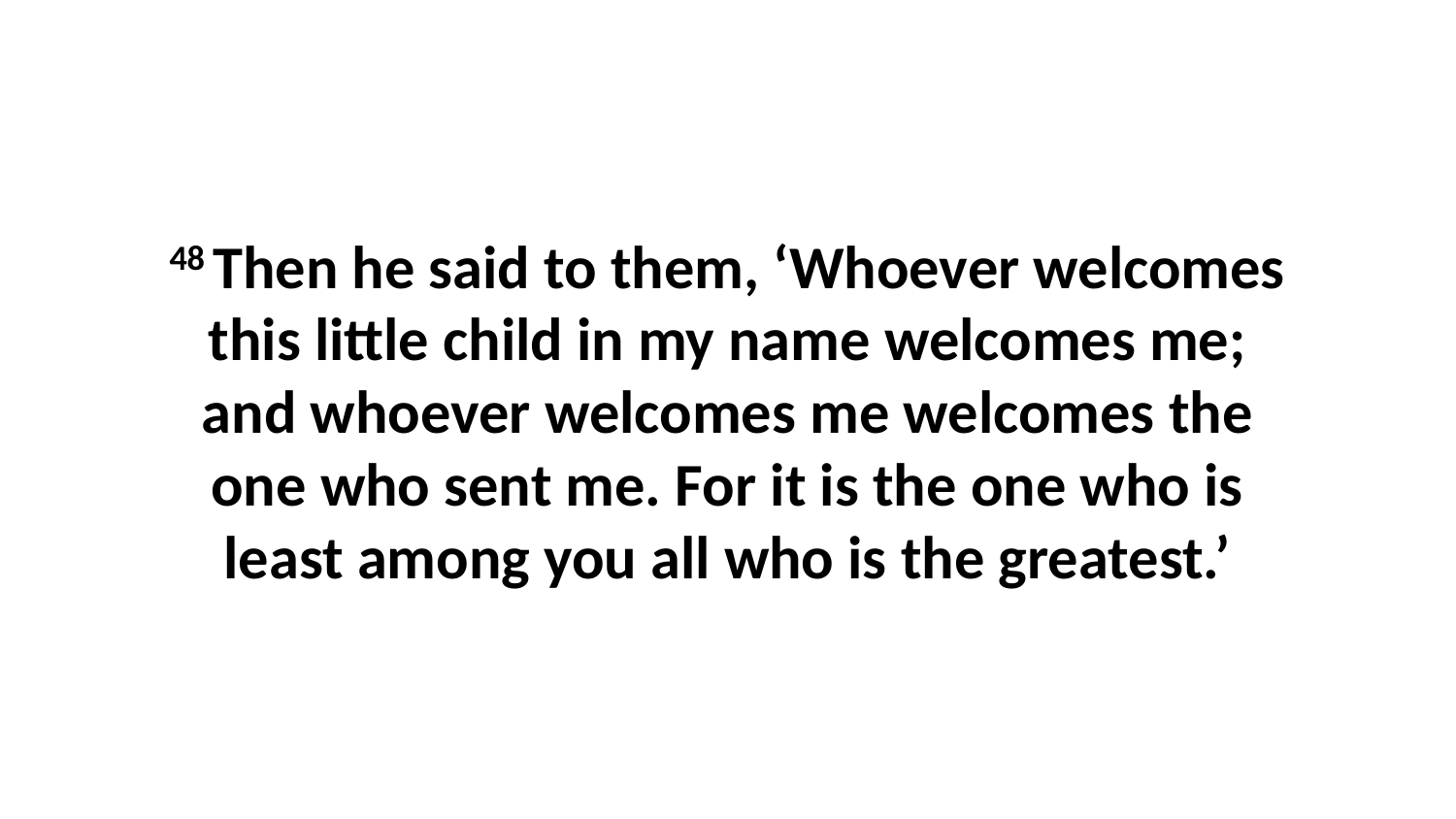

48 Then he said to them, ‘Whoever welcomes this little child in my name welcomes me; and whoever welcomes me welcomes the one who sent me. For it is the one who is least among you all who is the greatest.’